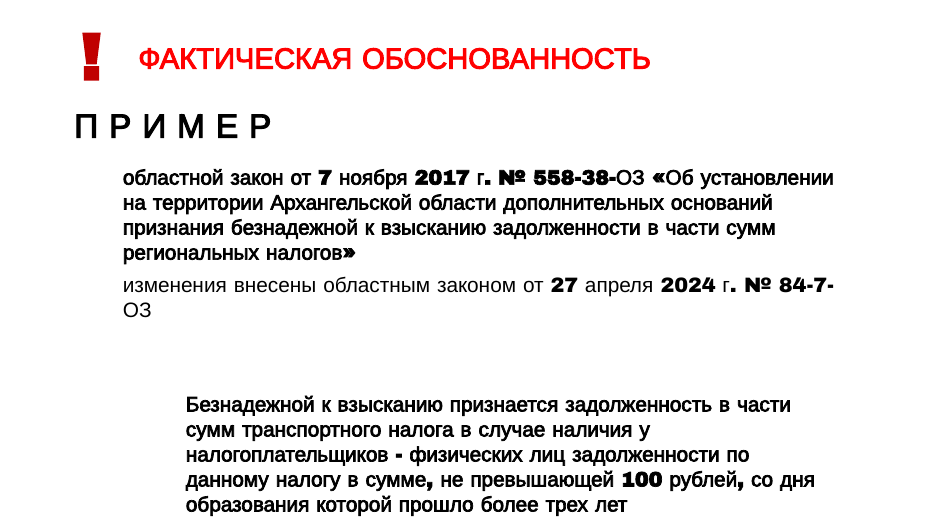

!
ФАКТИЧЕСКАЯ ОБОСНОВАННОСТЬ
П Р И М Е Р
областной закон от 7 ноября 2017 г. № 558-38-ОЗ «Об установлении на территории Архангельской области дополнительных оснований признания безнадежной к взысканию задолженности в части сумм региональных налогов»

изменения внесены областным законом от 27 апреля 2024 г. № 84-7-ОЗ

Безнадежной к взысканию признается задолженность в части сумм транспортного налога в случае наличия у налогоплательщиков - физических лиц задолженности по данному налогу в сумме, не превышающей 100 рублей, со дня образования которой прошло более трех лет